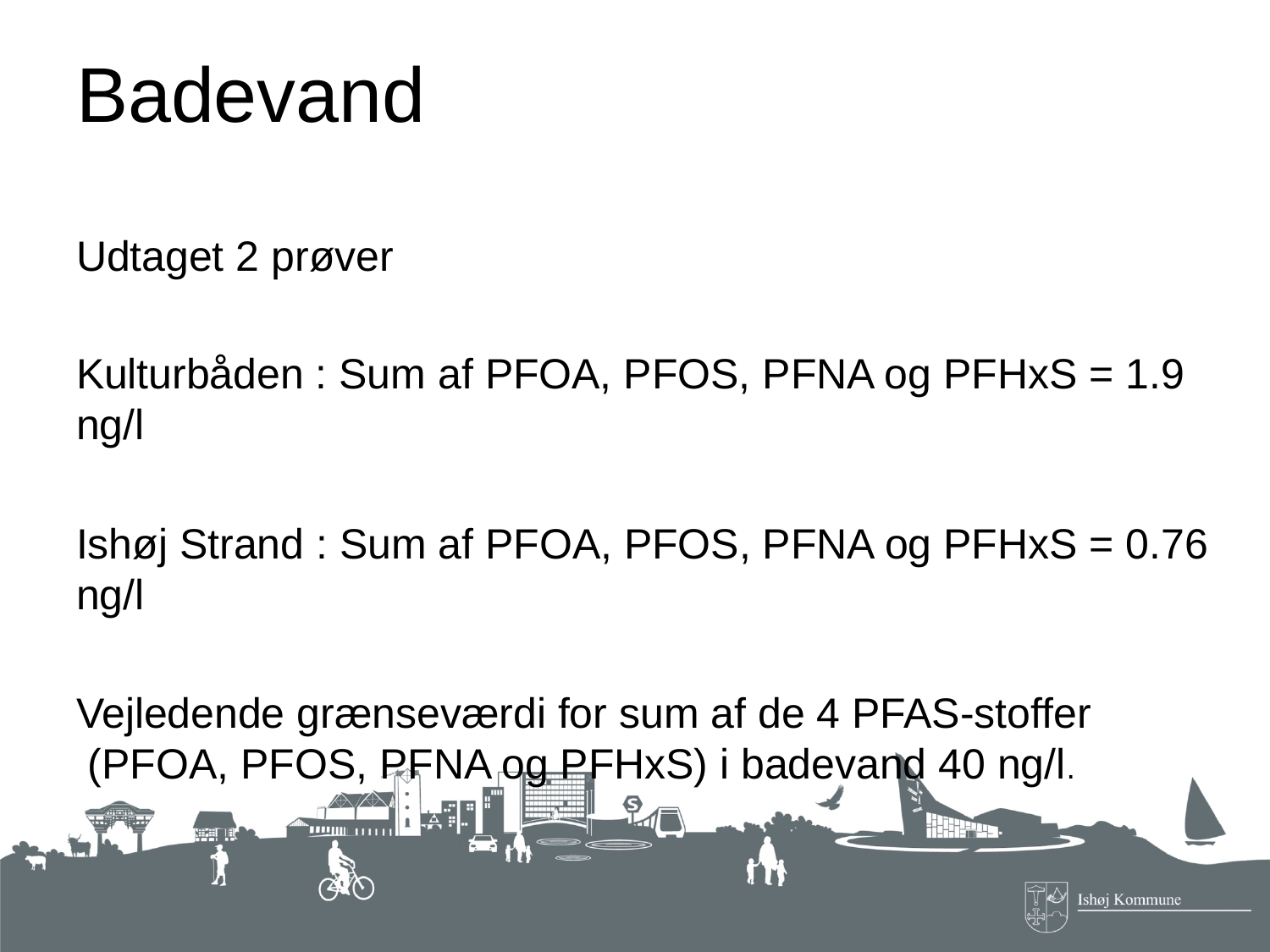

# Badevand
Udtaget 2 prøver

Kulturbåden : Sum af PFOA, PFOS, PFNA og PFHxS = 1.9 ng/l

Ishøj Strand : Sum af PFOA, PFOS, PFNA og PFHxS = 0.76 ng/l

Vejledende grænseværdi for sum af de 4 PFAS-stoffer  (PFOA, PFOS, PFNA og PFHxS) i badevand 40 ng/l.